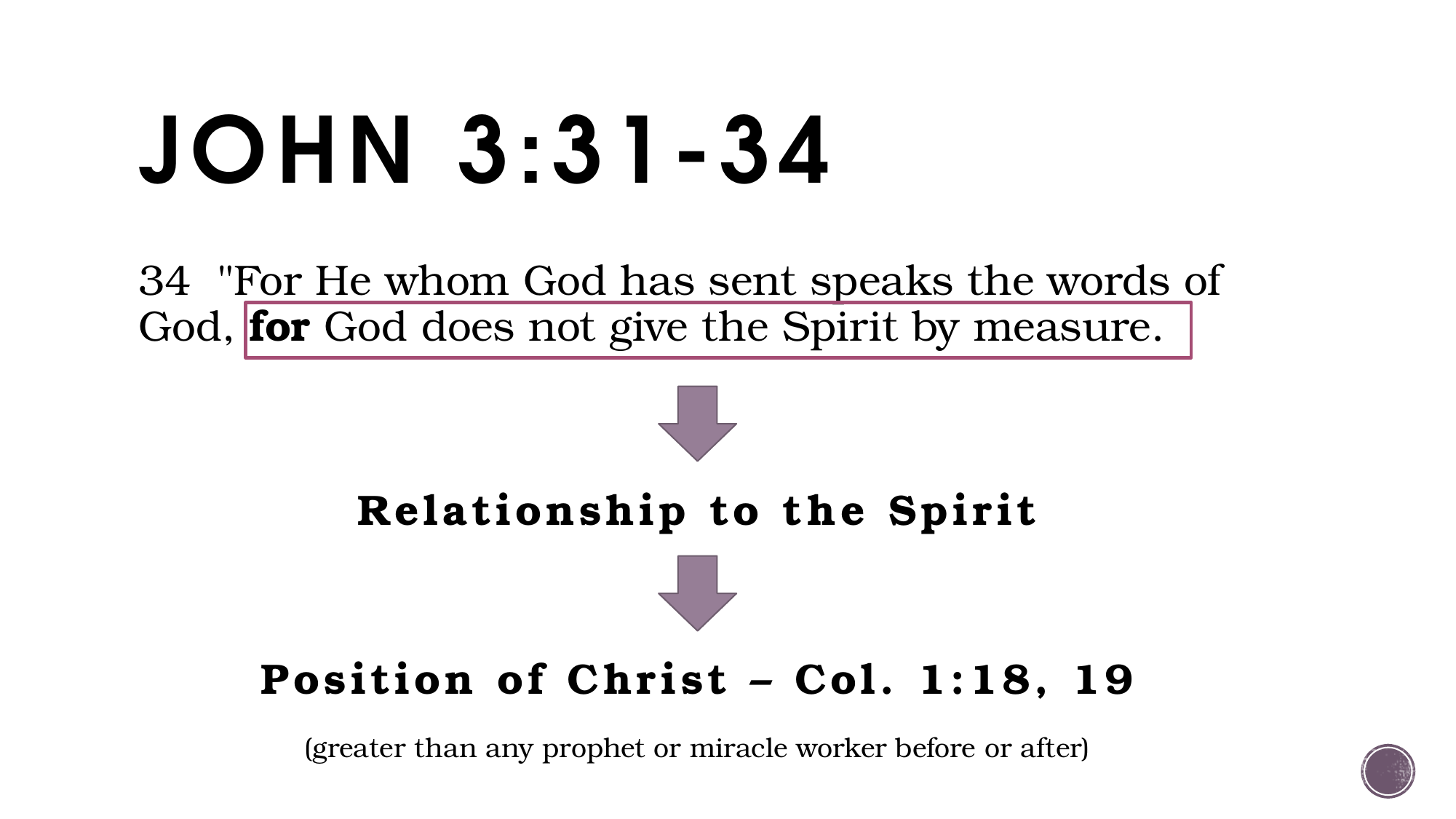

# JOHN 3:31-34
34  "For He whom God has sent speaks the words of God, for God does not give the Spirit by measure.

Relationship to the Spirit

Position of Christ – Col. 1:18, 19
(greater than any prophet or miracle worker before or after)